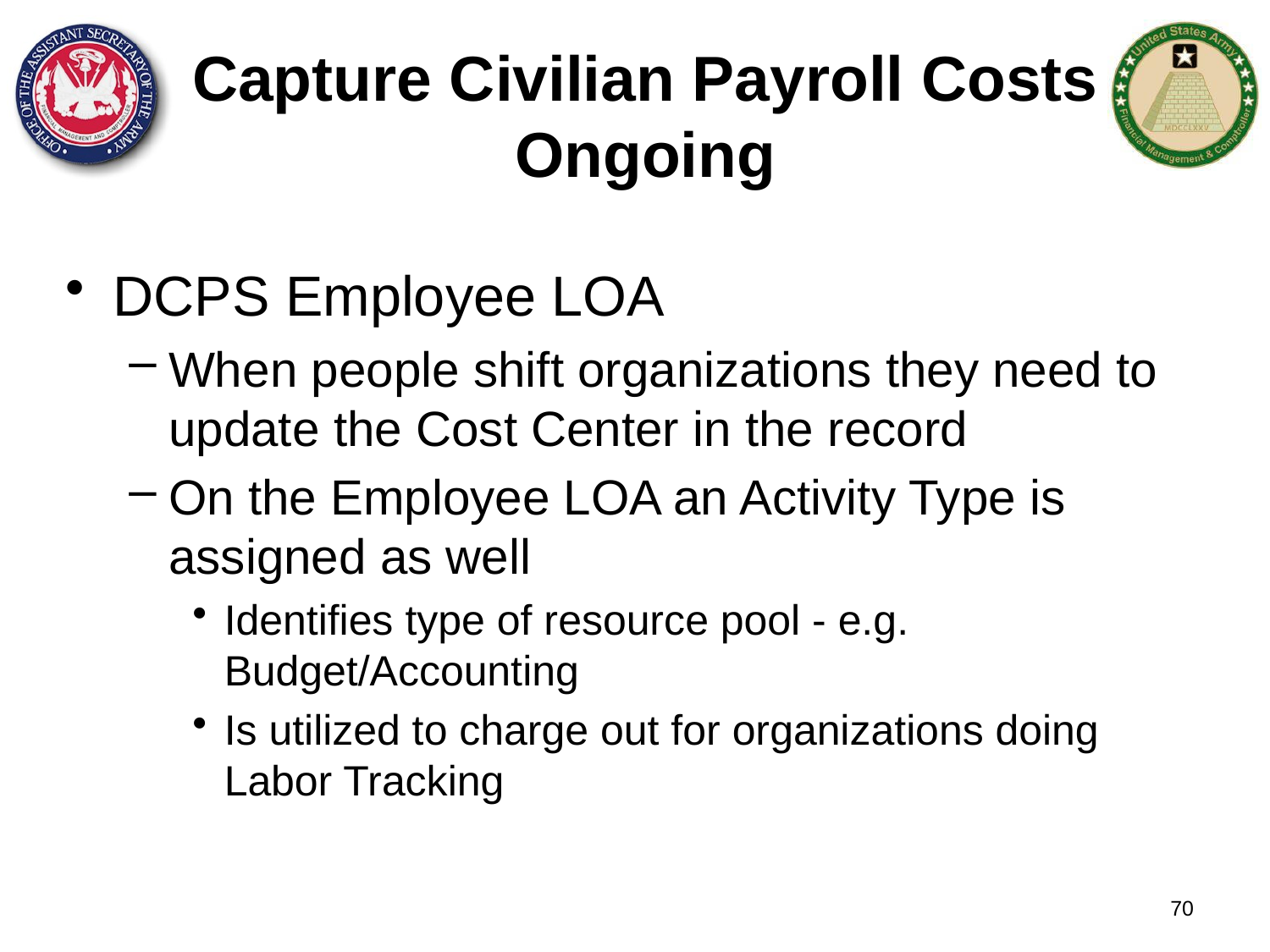

Capture Civilian Payroll Costs
Ongoing
DCPS Employee LOA
When people shift organizations they need to update the Cost Center in the record
On the Employee LOA an Activity Type is assigned as well
Identifies type of resource pool - e.g. Budget/Accounting
Is utilized to charge out for organizations doing Labor Tracking